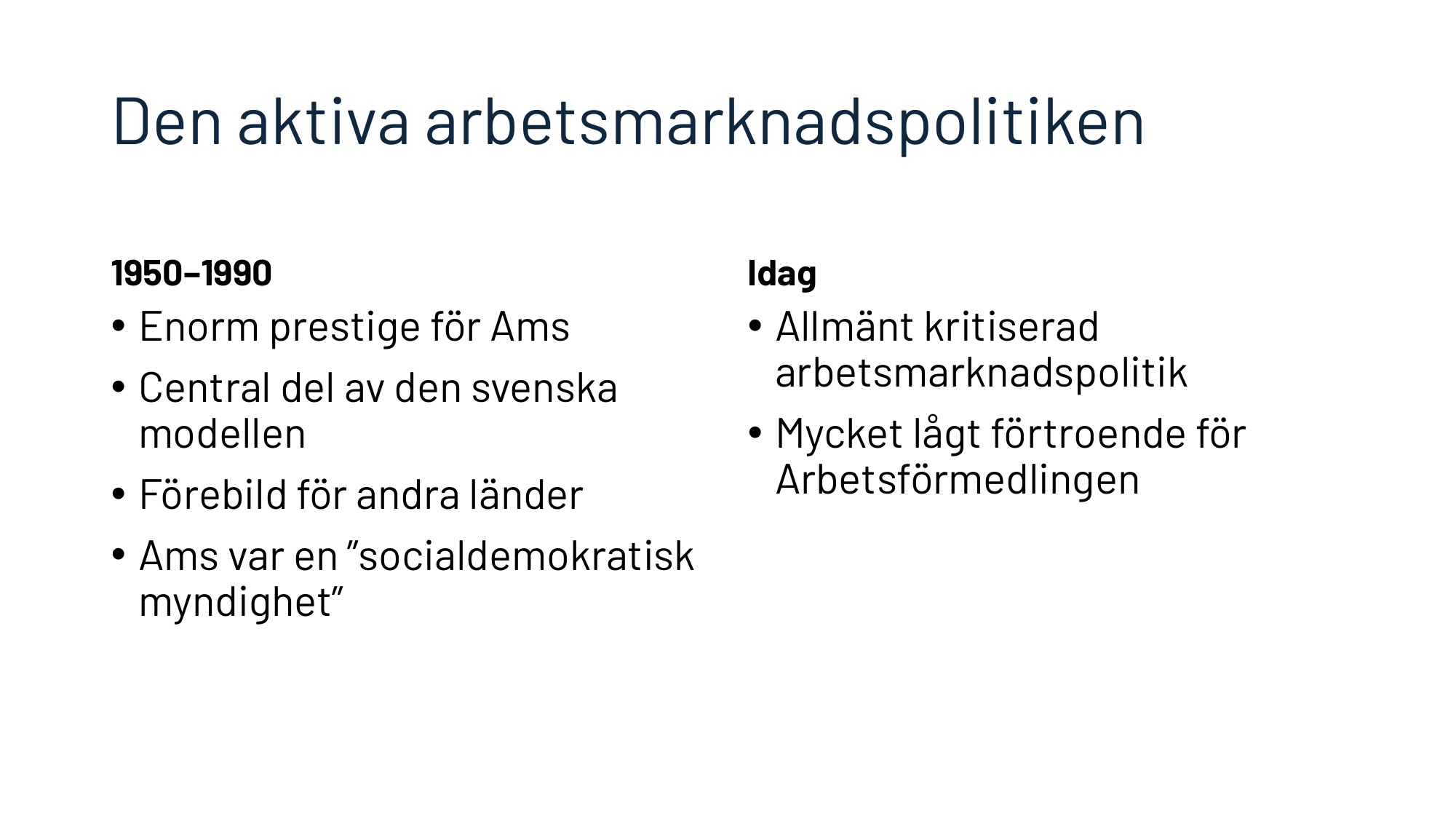

# Den aktiva arbetsmarknadspolitiken
1950–1990
Idag
Enorm prestige för Ams
Central del av den svenska modellen
Förebild för andra länder
Ams var en ”socialdemokratisk myndighet”
Allmänt kritiserad arbetsmarknadspolitik
Mycket lågt förtroende för Arbetsförmedlingen